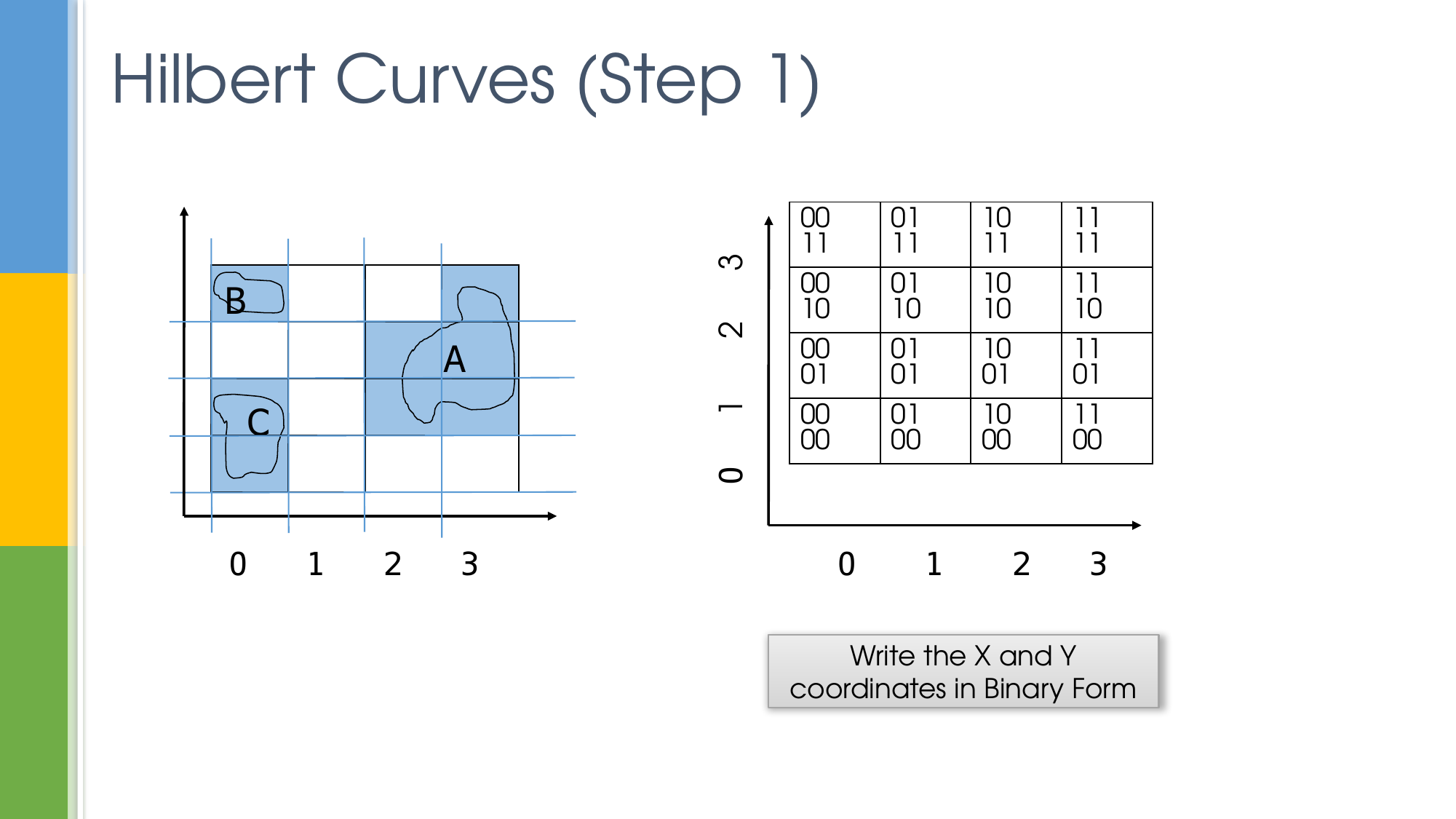

# Hilbert Curves (Step 1)
| 00 11 | 01 11 | 10 11 | 11 11 |
| --- | --- | --- | --- |
| 00 10 | 01 10 | 10 10 | 11 10 |
| 00 01 | 01 01 | 10 01 | 11 01 |
| 00 00 | 01 00 | 10 00 | 11 00 |
|  |  |  |  |
| --- | --- | --- | --- |
|  |  |  |  |
|  |  |  |  |
|  |  |  |  |
B

    A
   0     1      2     3
  C
0      1      2      3
0       1       2      3
Write the X and Y coordinates in Binary Form